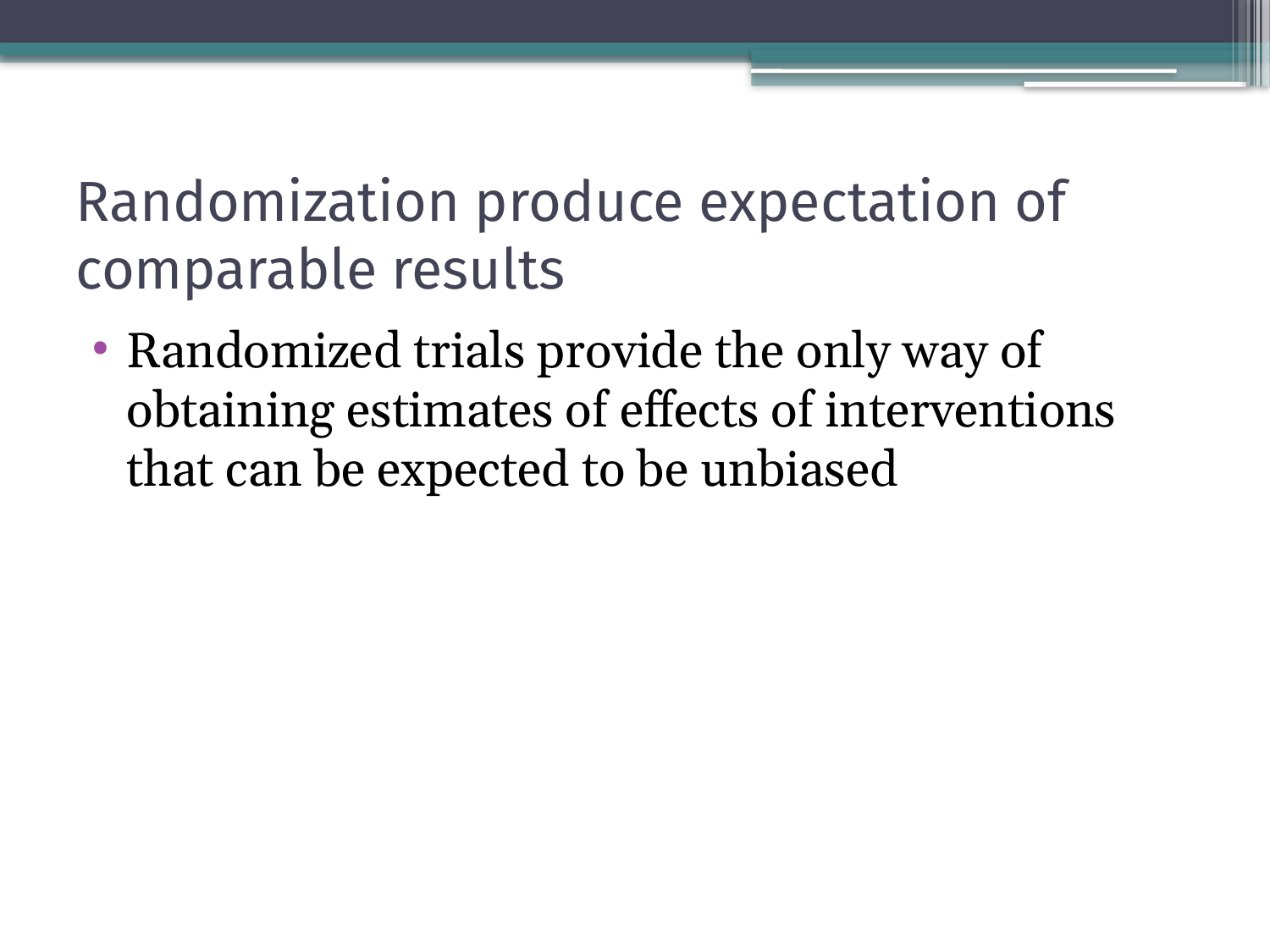

# Randomization produce expectation of comparable results
Randomized trials provide the only way of obtaining estimates of effects of interventions that can be expected to be unbiased